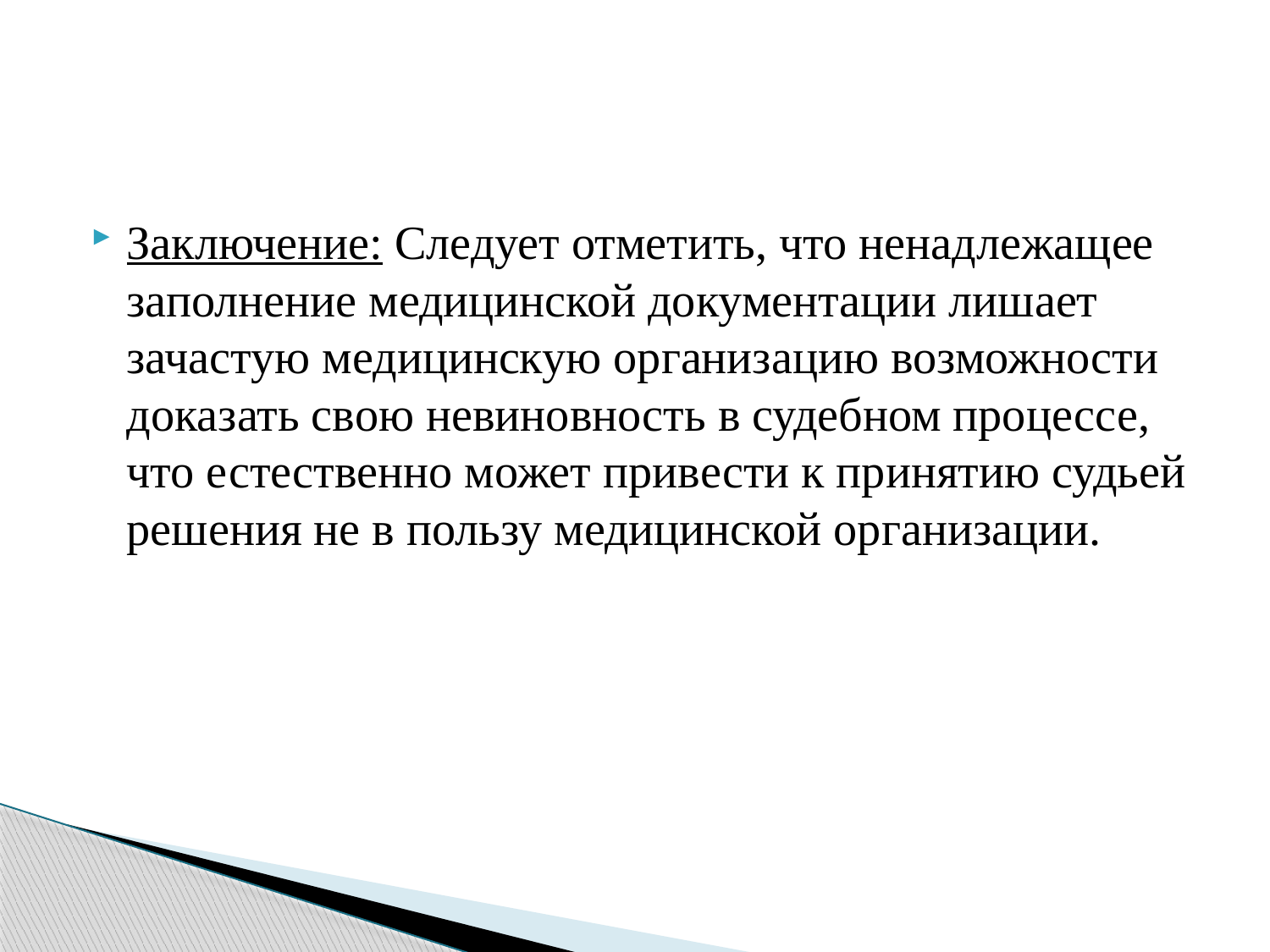

Заключение: Следует отметить, что ненадлежащее заполнение медицинской документации лишает зачастую медицинскую организацию возможности доказать свою невиновность в судебном процессе, что естественно может привести к принятию судьей решения не в пользу медицинской организации.